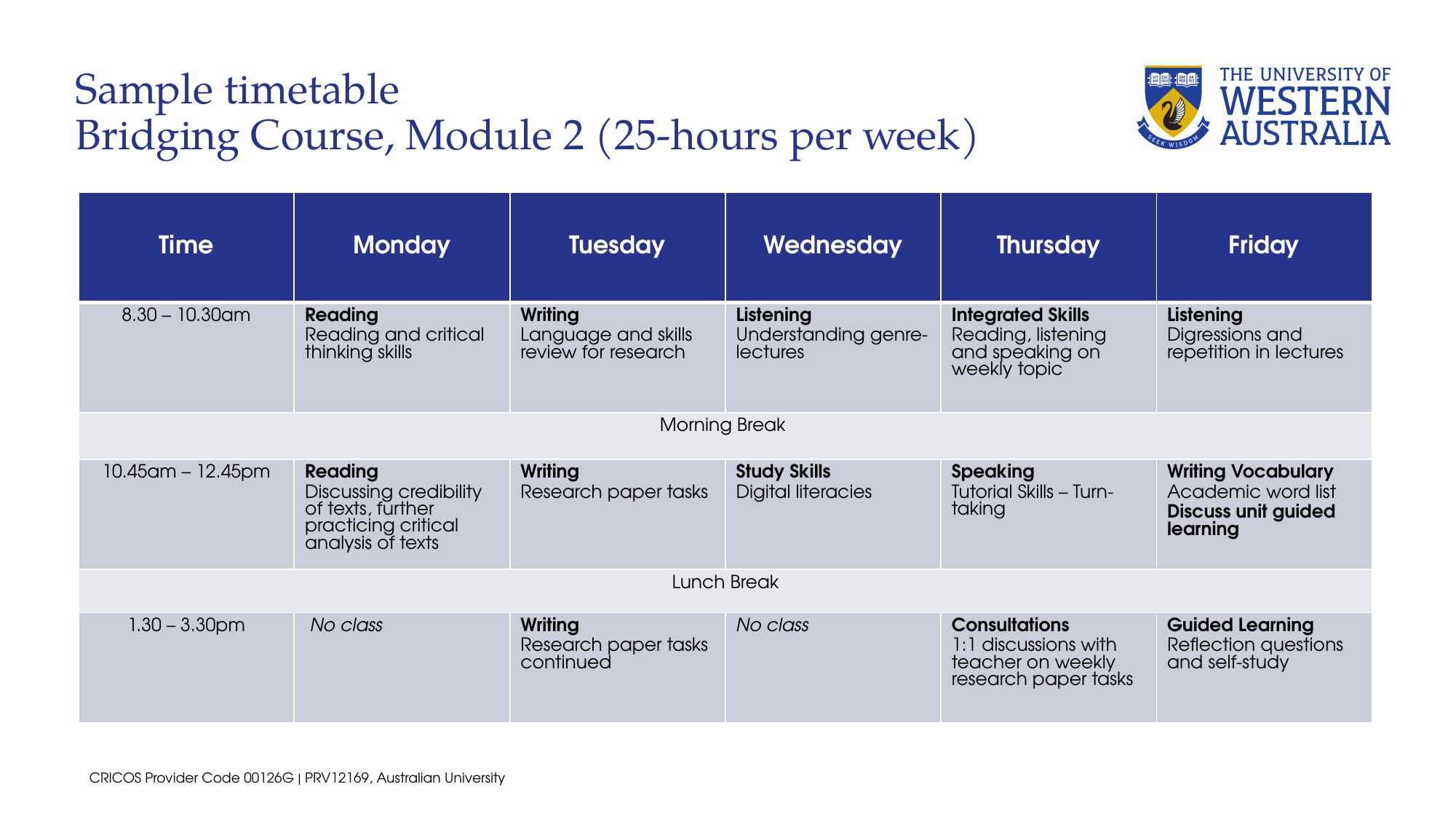

# Sample timetable Bridging Course, Module 2 (25-hours per week)
| Time | Monday | Tuesday | Wednesday | Thursday | Friday |
| --- | --- | --- | --- | --- | --- |
| 8.30 – 10.30am | Reading Reading and critical thinking skills | Writing Language and skills review for research | Listening Understanding genre-lectures | Integrated Skills Reading, listening and speaking on weekly topic | Listening Digressions and repetition in lectures |
| Morning Break |  |  |  |  |  |
| 10.45am – 12.45pm | Reading Discussing credibility of texts, further practicing critical analysis of texts | Writing Research paper tasks | Study Skills Digital literacies | Speaking Tutorial Skills – Turn-taking | Writing Vocabulary Academic word list Discuss unit guided learning |
| Lunch Break |  |  |  |  |  |
| 1.30 – 3.30pm | No class | Writing Research paper tasks continued | No class | Consultations 1:1 discussions with teacher on weekly research paper tasks | Guided Learning Reflection questions and self-study |
CRICOS Provider Code 00126G | PRV12169, Australian University